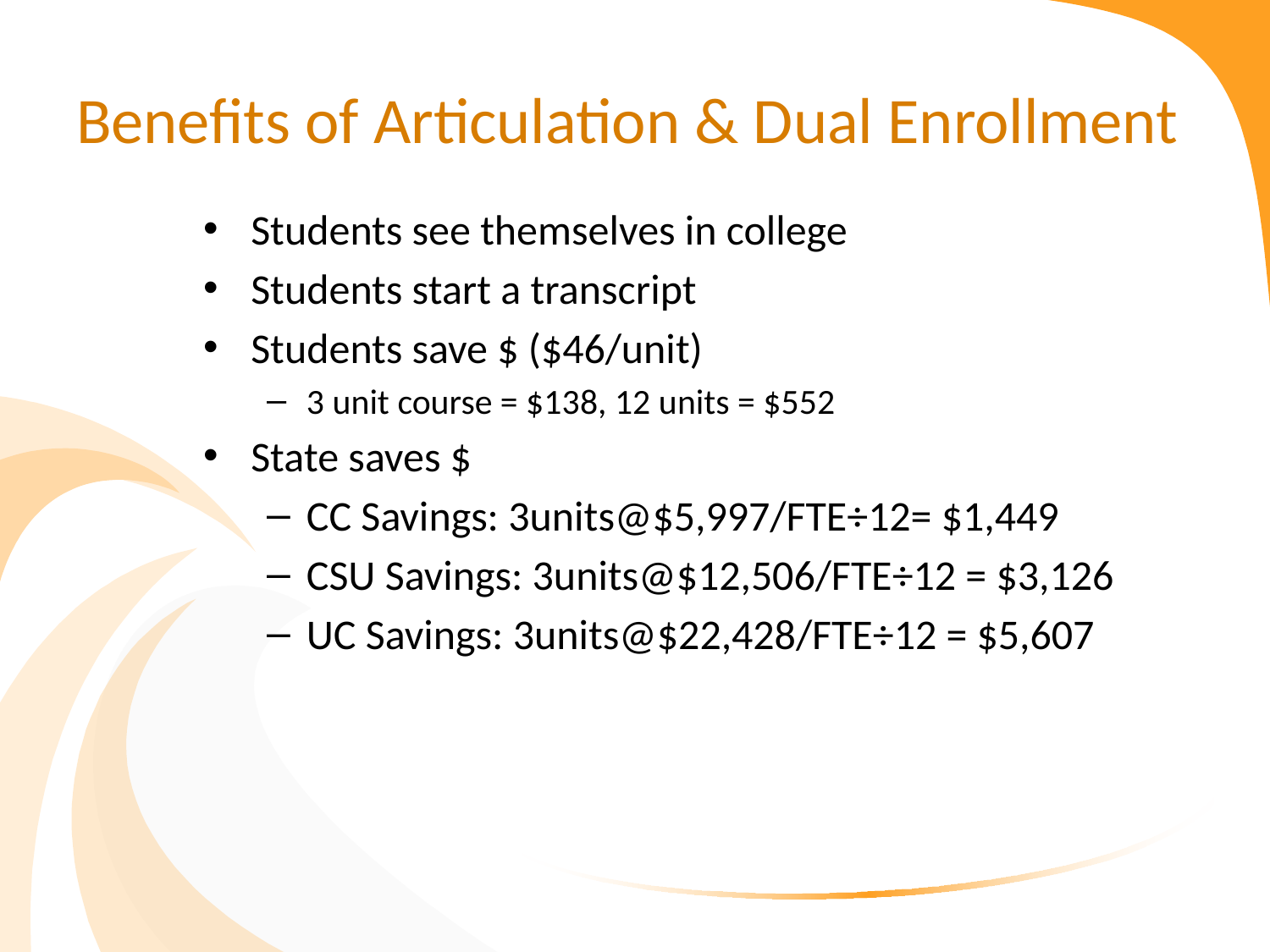

# Benefits of Articulation & Dual Enrollment
Students see themselves in college
Students start a transcript
Students save $ ($46/unit)
3 unit course = $138, 12 units = $552
State saves $
CC Savings: 3units@$5,997/FTE÷12= $1,449
CSU Savings: 3units@$12,506/FTE÷12 = $3,126
UC Savings: 3units@$22,428/FTE÷12 = $5,607